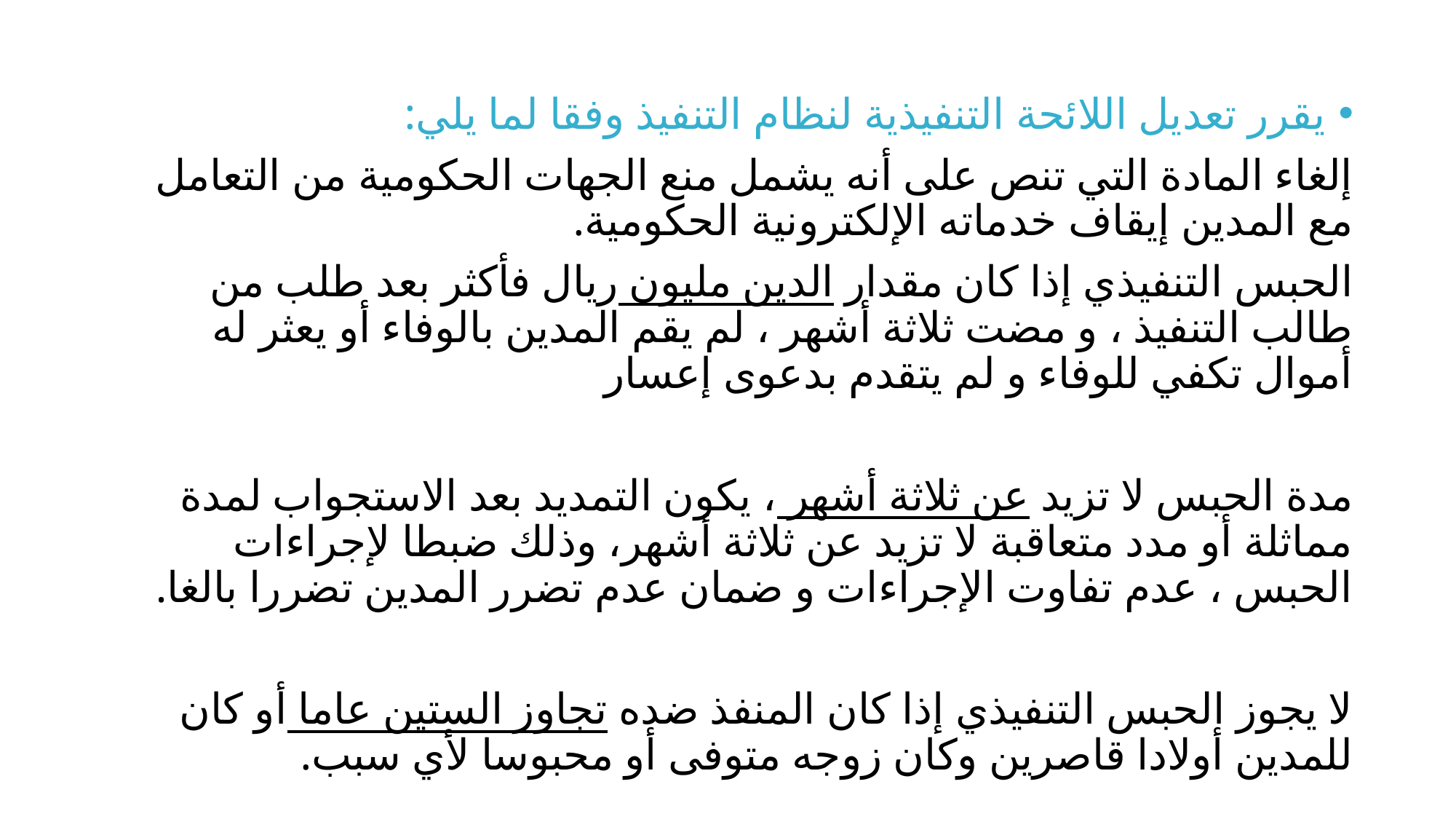

يقرر تعديل اللائحة التنفيذية لنظام التنفيذ وفقا لما يلي:
إلغاء المادة التي تنص على أنه يشمل منع الجهات الحكومية من التعامل مع المدين إيقاف خدماته الإلكترونية الحكومية.
الحبس التنفيذي إذا كان مقدار الدين مليون ريال فأكثر بعد طلب من طالب التنفيذ ، و مضت ثلاثة أشهر ، لم يقم المدين بالوفاء أو يعثر له أموال تكفي للوفاء و لم يتقدم بدعوى إعسار

مدة الحبس لا تزيد عن ثلاثة أشهر ، يكون التمديد بعد الاستجواب لمدة مماثلة أو مدد متعاقبة لا تزيد عن ثلاثة أشهر، وذلك ضبطا لإجراءات الحبس ، عدم تفاوت الإجراءات و ضمان عدم تضرر المدين تضررا بالغا.

لا يجوز الحبس التنفيذي إذا كان المنفذ ضده تجاوز الستين عاما أو كان للمدين أولادا قاصرين وكان زوجه متوفى أو محبوسا لأي سبب.